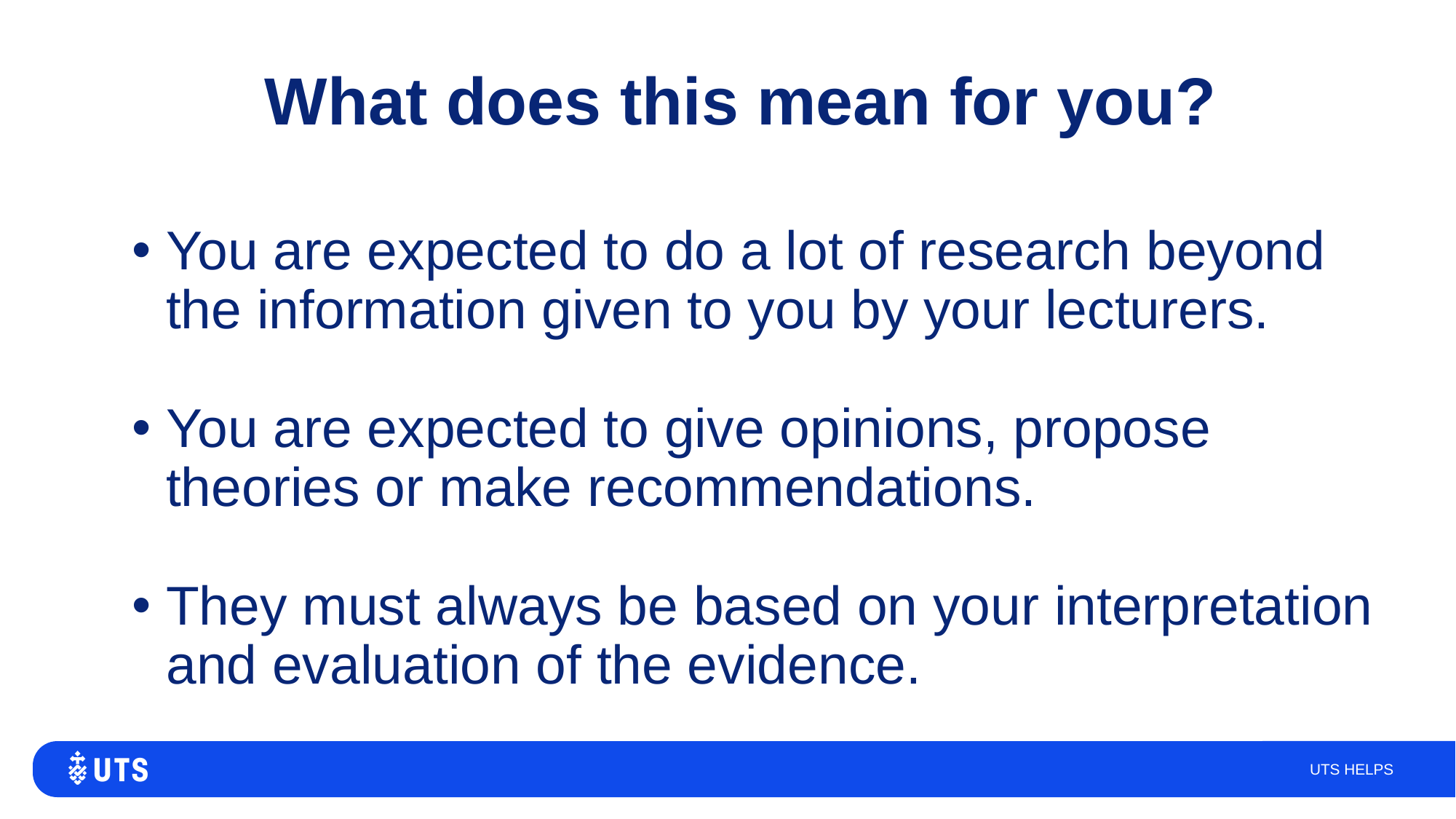

# What does this mean for you?
You are expected to do a lot of research beyond the information given to you by your lecturers.

You are expected to give opinions, propose theories or make recommendations.

They must always be based on your interpretation and evaluation of the evidence.
UTS HELPS